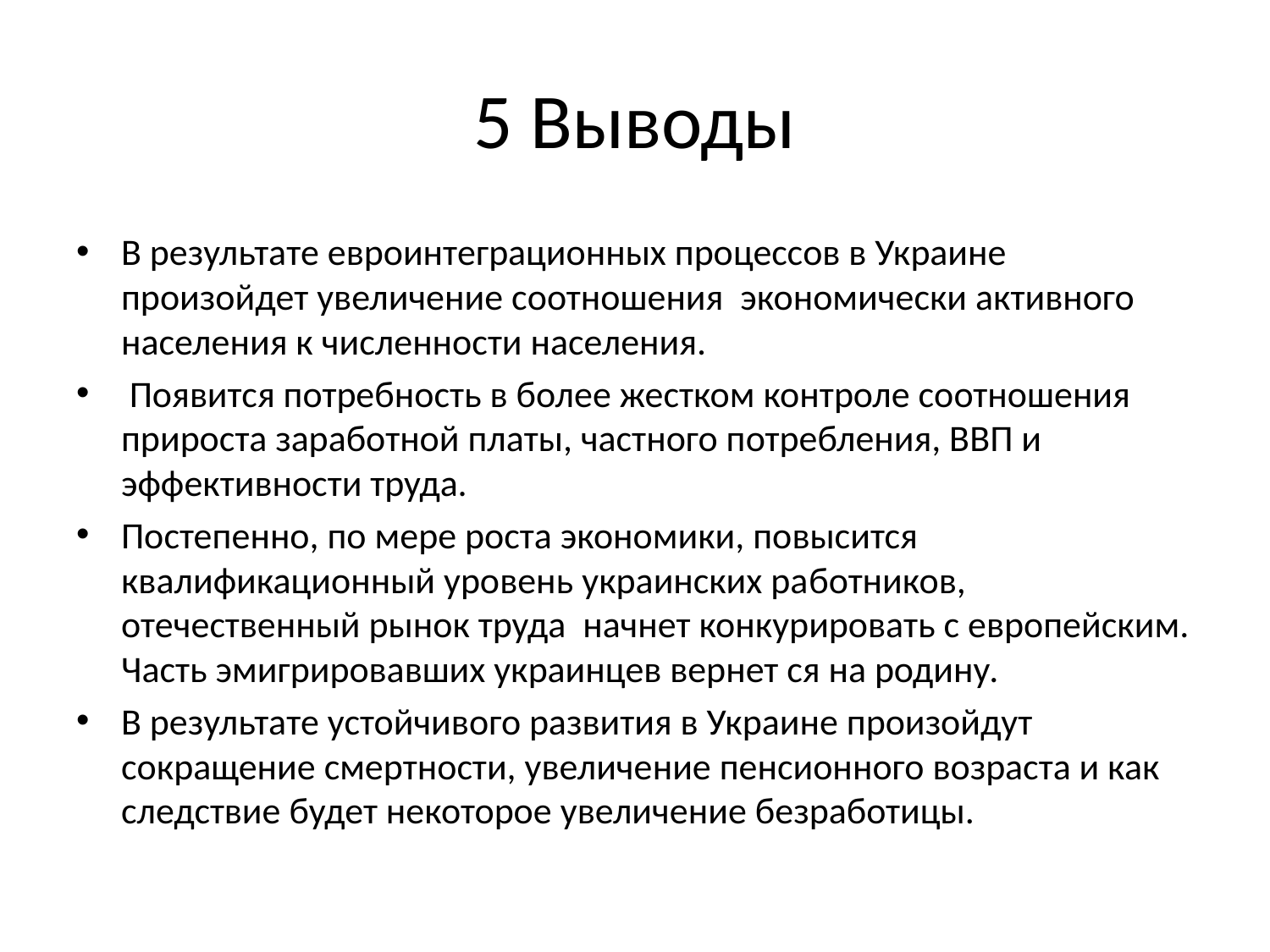

# 5 Выводы
В результате евроинтеграционных процессов в Украине произойдет увеличение соотношения  экономически активного населения к численности населения.
 Появится потребность в более жестком контроле соотношения прироста заработной платы, частного потребления, ВВП и эффективности труда.
Постепенно, по мере роста экономики, повысится квалификационный уровень украинских работников, отечественный рынок труда  начнет конкурировать с европейским. Часть эмигрировавших украинцев вернет ся на родину.
В результате устойчивого развития в Украине произойдут сокращение смертности, увеличение пенсионного возраста и как следствие будет некоторое увеличение безработицы.